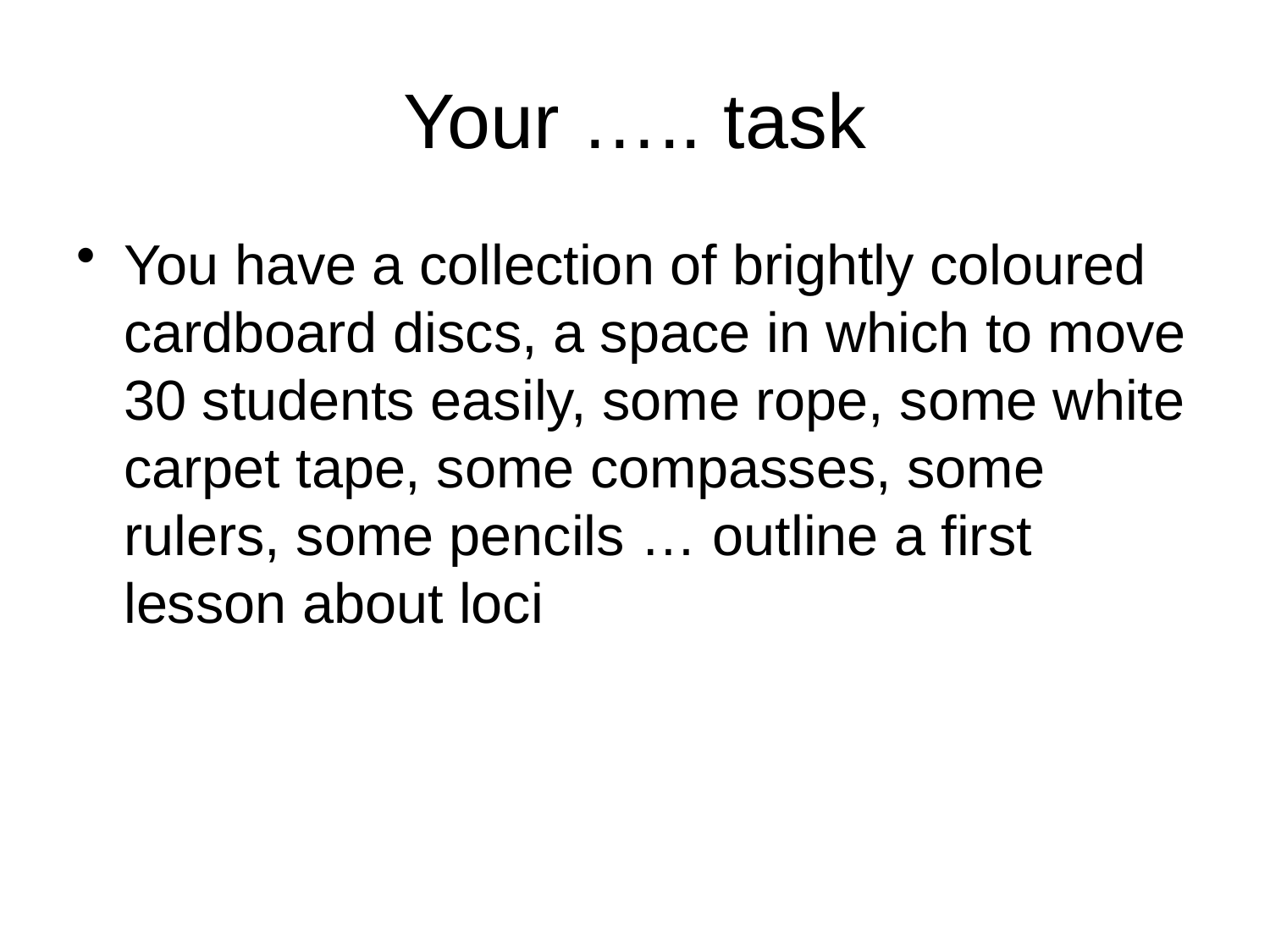

# Your ….. task
You have a collection of brightly coloured cardboard discs, a space in which to move 30 students easily, some rope, some white carpet tape, some compasses, some rulers, some pencils … outline a first lesson about loci